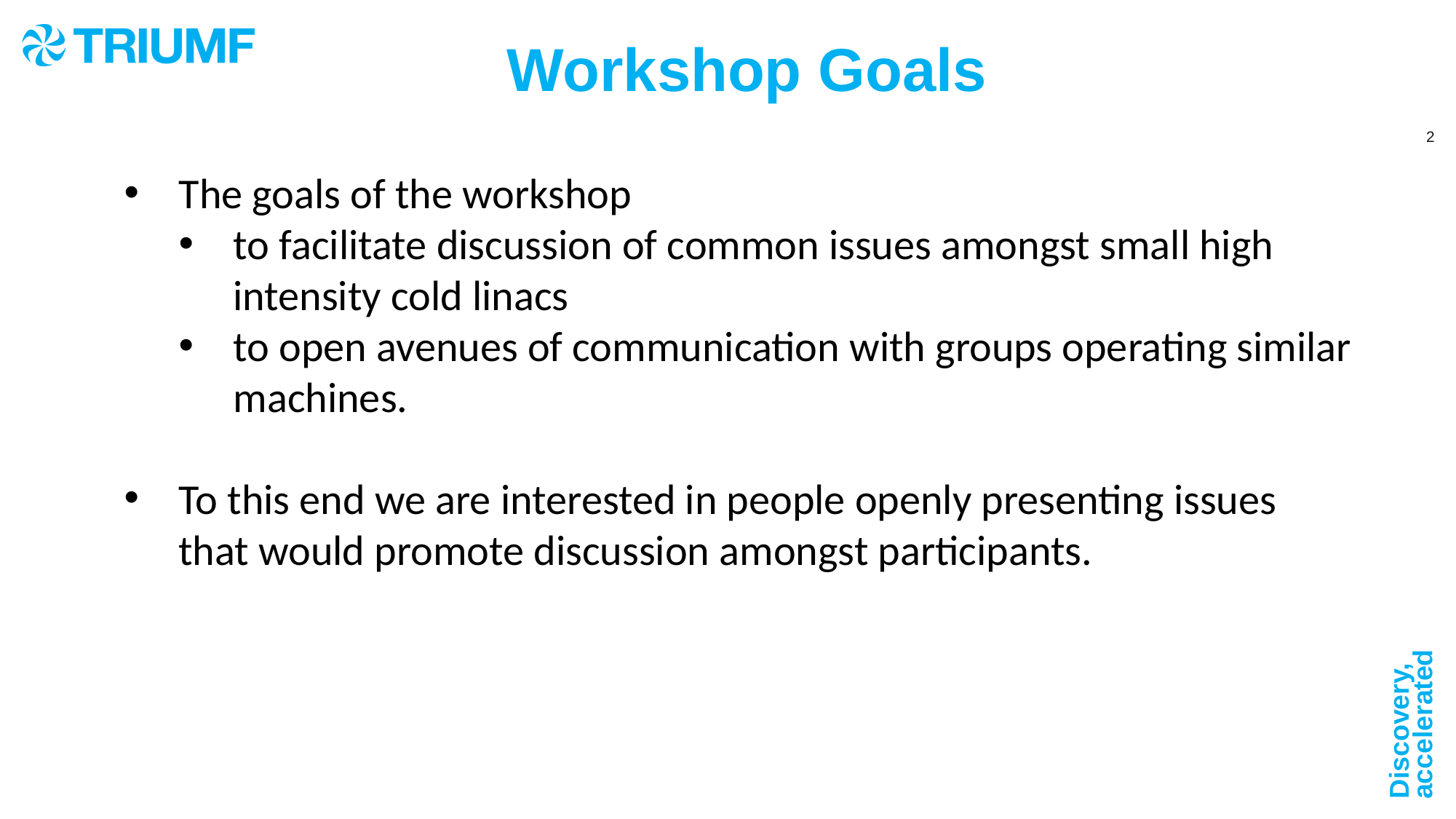

Workshop Goals
The goals of the workshop
to facilitate discussion of common issues amongst small high intensity cold linacs
to open avenues of communication with groups operating similar machines.

To this end we are interested in people openly presenting issues that would promote discussion amongst participants.